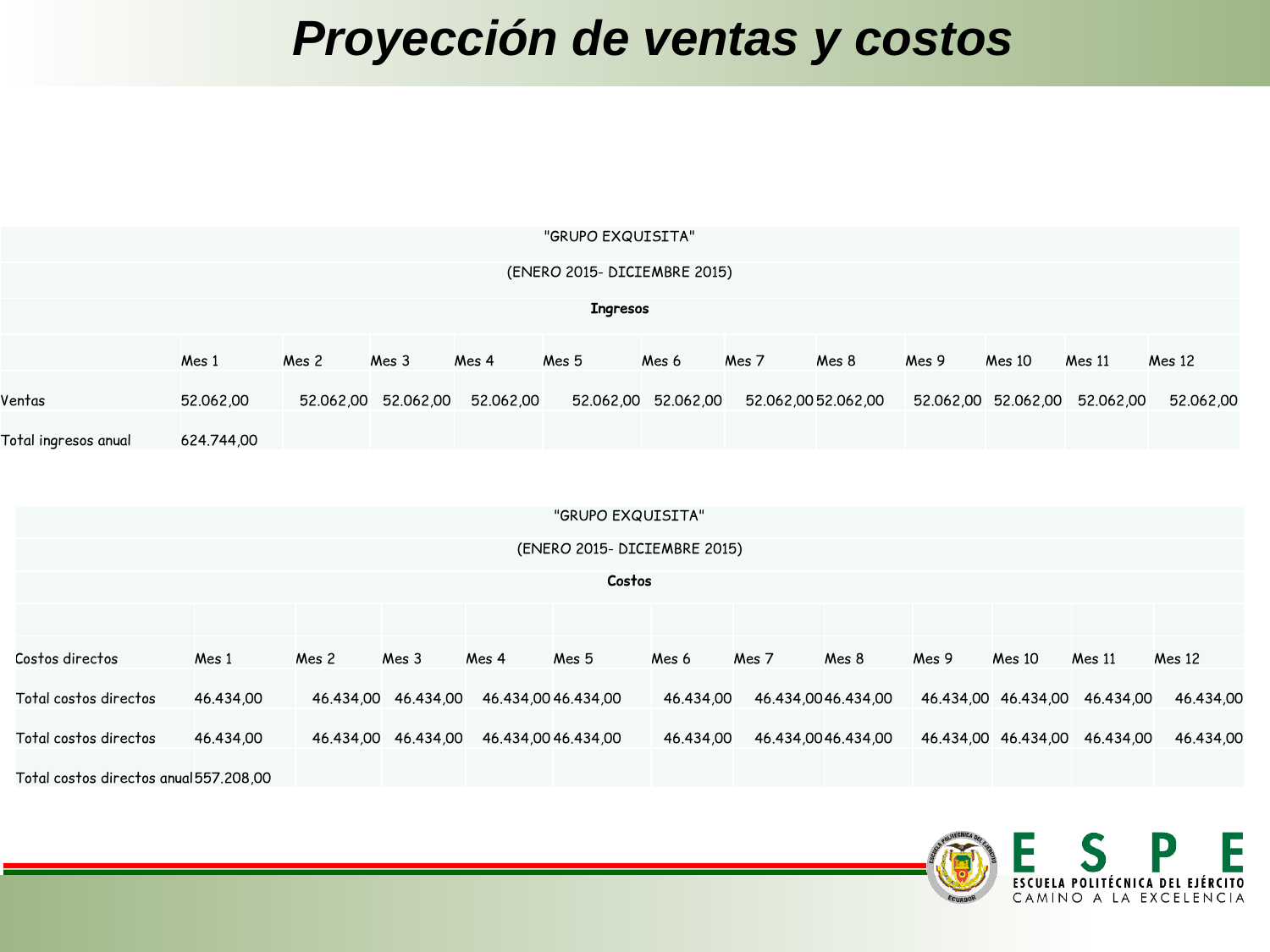

# Proyección de ventas y costos
| "GRUPO EXQUISITA" |  |  |  |  |  |  |  |  |  |  |  |  |
| --- | --- | --- | --- | --- | --- | --- | --- | --- | --- | --- | --- | --- |
| (ENERO 2015- DICIEMBRE 2015) |  |  |  |  |  |  |  |  |  |  |  |  |
| Ingresos |  |  |  |  |  |  |  |  |  |  |  |  |
|  | Mes 1 | Mes 2 | Mes 3 | Mes 4 | Mes 5 | Mes 6 | Mes 7 | Mes 8 | Mes 9 | Mes 10 | Mes 11 | Mes 12 |
| Ventas | 52.062,00 | 52.062,00 | 52.062,00 | 52.062,00 | 52.062,00 | 52.062,00 | 52.062,00 | 52.062,00 | 52.062,00 | 52.062,00 | 52.062,00 | 52.062,00 |
| Total ingresos anual | 624.744,00 |  |  |  |  |  |  |  |  |  |  |  |
| "GRUPO EXQUISITA" |  |  |  |  |  |  |  |  |  |  |  |  |
| --- | --- | --- | --- | --- | --- | --- | --- | --- | --- | --- | --- | --- |
| (ENERO 2015- DICIEMBRE 2015) |  |  |  |  |  |  |  |  |  |  |  |  |
| Costos |  |  |  |  |  |  |  |  |  |  |  |  |
|  |  |  |  |  |  |  |  |  |  |  |  |  |
| Costos directos | Mes 1 | Mes 2 | Mes 3 | Mes 4 | Mes 5 | Mes 6 | Mes 7 | Mes 8 | Mes 9 | Mes 10 | Mes 11 | Mes 12 |
| Total costos directos | 46.434,00 | 46.434,00 | 46.434,00 | 46.434,00 | 46.434,00 | 46.434,00 | 46.434,00 | 46.434,00 | 46.434,00 | 46.434,00 | 46.434,00 | 46.434,00 |
| Total costos directos | 46.434,00 | 46.434,00 | 46.434,00 | 46.434,00 | 46.434,00 | 46.434,00 | 46.434,00 | 46.434,00 | 46.434,00 | 46.434,00 | 46.434,00 | 46.434,00 |
| Total costos directos anual | 557.208,00 |  |  |  |  |  |  |  |  |  |  |  |